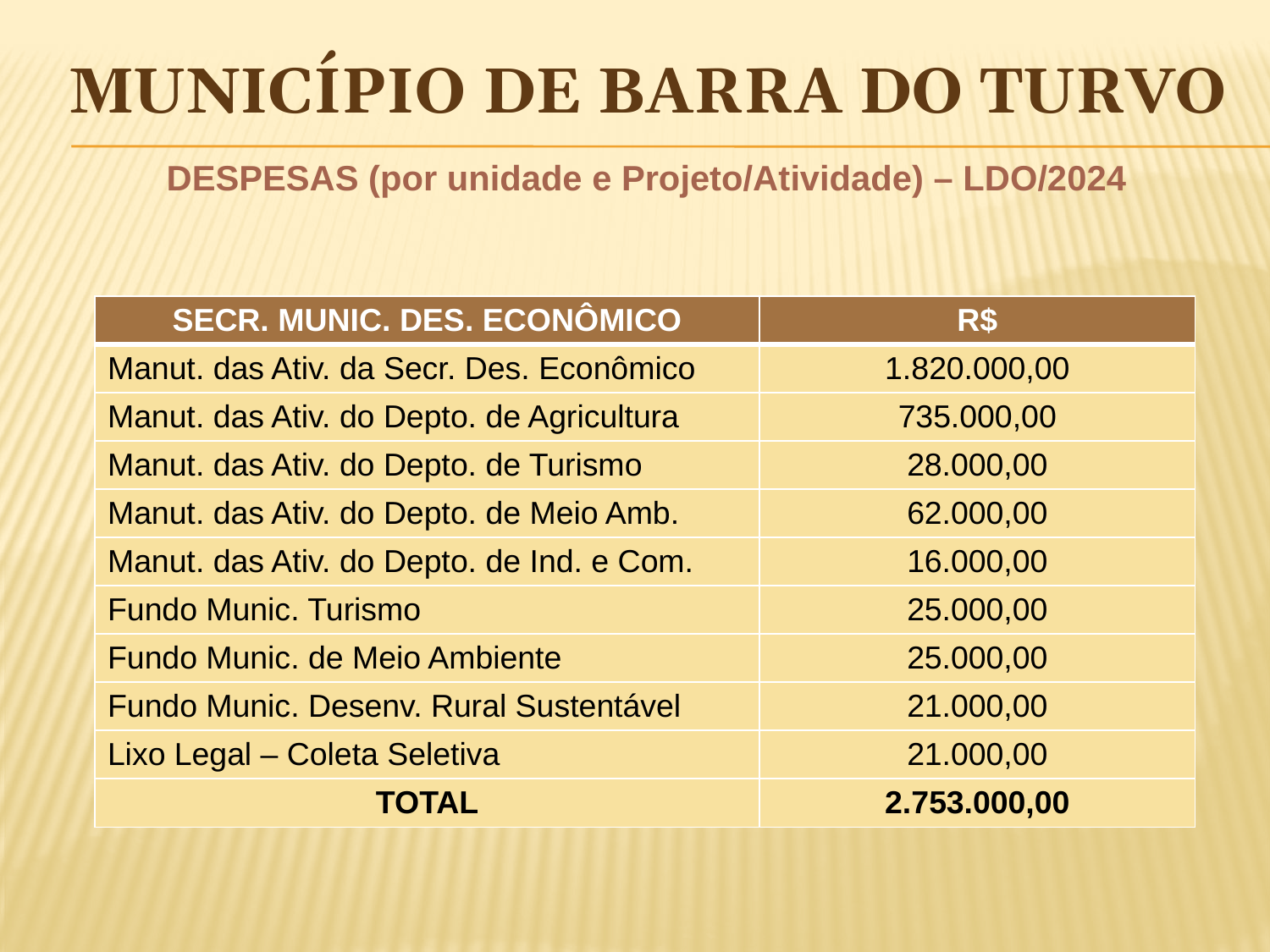

# MUNICÍPIO DE BARRA DO TURVO
DESPESAS (por unidade e Projeto/Atividade) – LDO/2024

| SECR. MUNIC. DES. ECONÔMICO | R$ |
| --- | --- |
| Manut. das Ativ. da Secr. Des. Econômico | 1.820.000,00 |
| Manut. das Ativ. do Depto. de Agricultura | 735.000,00 |
| Manut. das Ativ. do Depto. de Turismo | 28.000,00 |
| Manut. das Ativ. do Depto. de Meio Amb. | 62.000,00 |
| Manut. das Ativ. do Depto. de Ind. e Com. | 16.000,00 |
| Fundo Munic. Turismo | 25.000,00 |
| Fundo Munic. de Meio Ambiente | 25.000,00 |
| Fundo Munic. Desenv. Rural Sustentável | 21.000,00 |
| Lixo Legal – Coleta Seletiva | 21.000,00 |
| TOTAL | 2.753.000,00 |